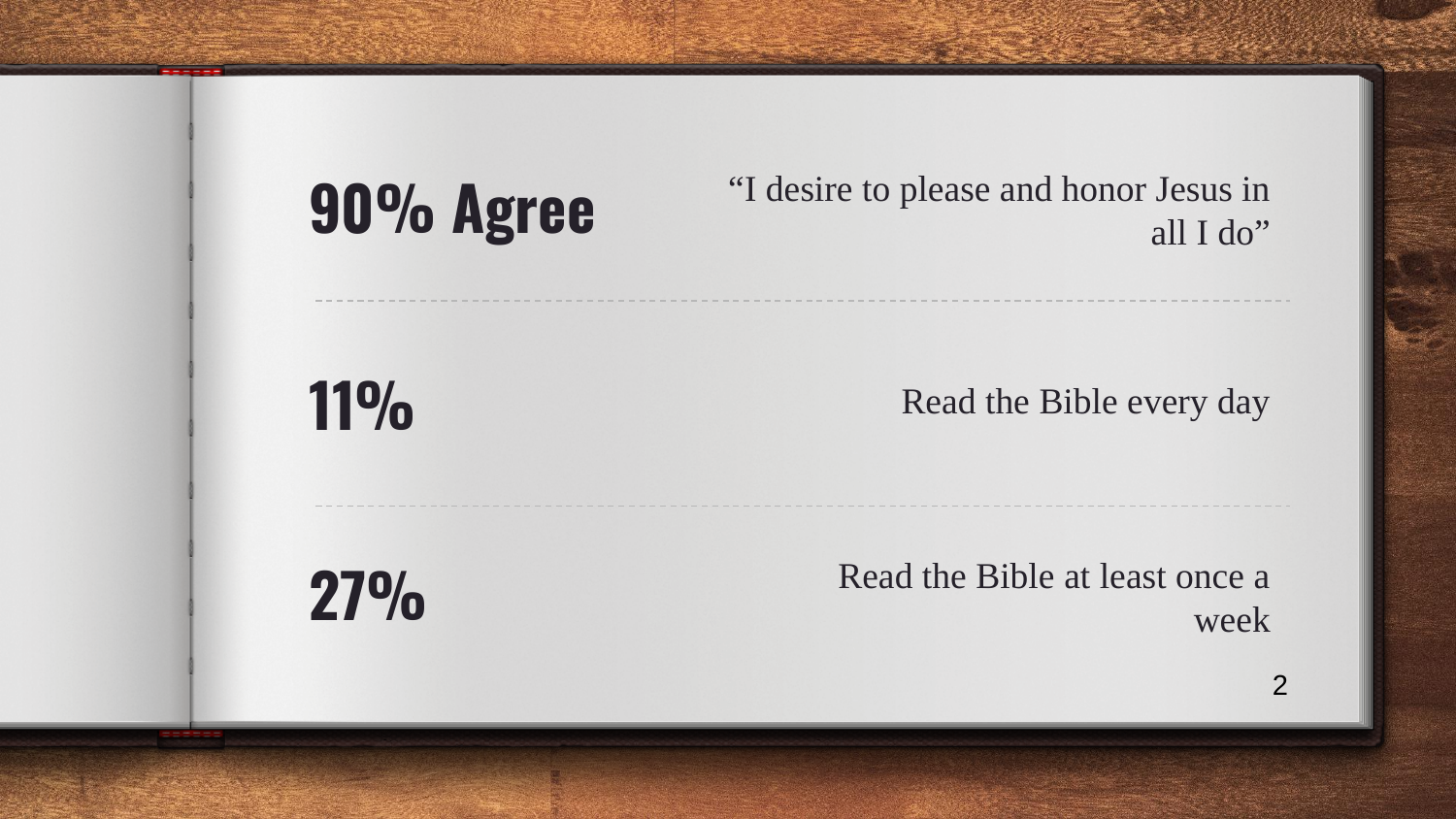

90% Agree
“I desire to please and honor Jesus in all I do”
11%
Read the Bible every day
27%
Read the Bible at least once a week
2